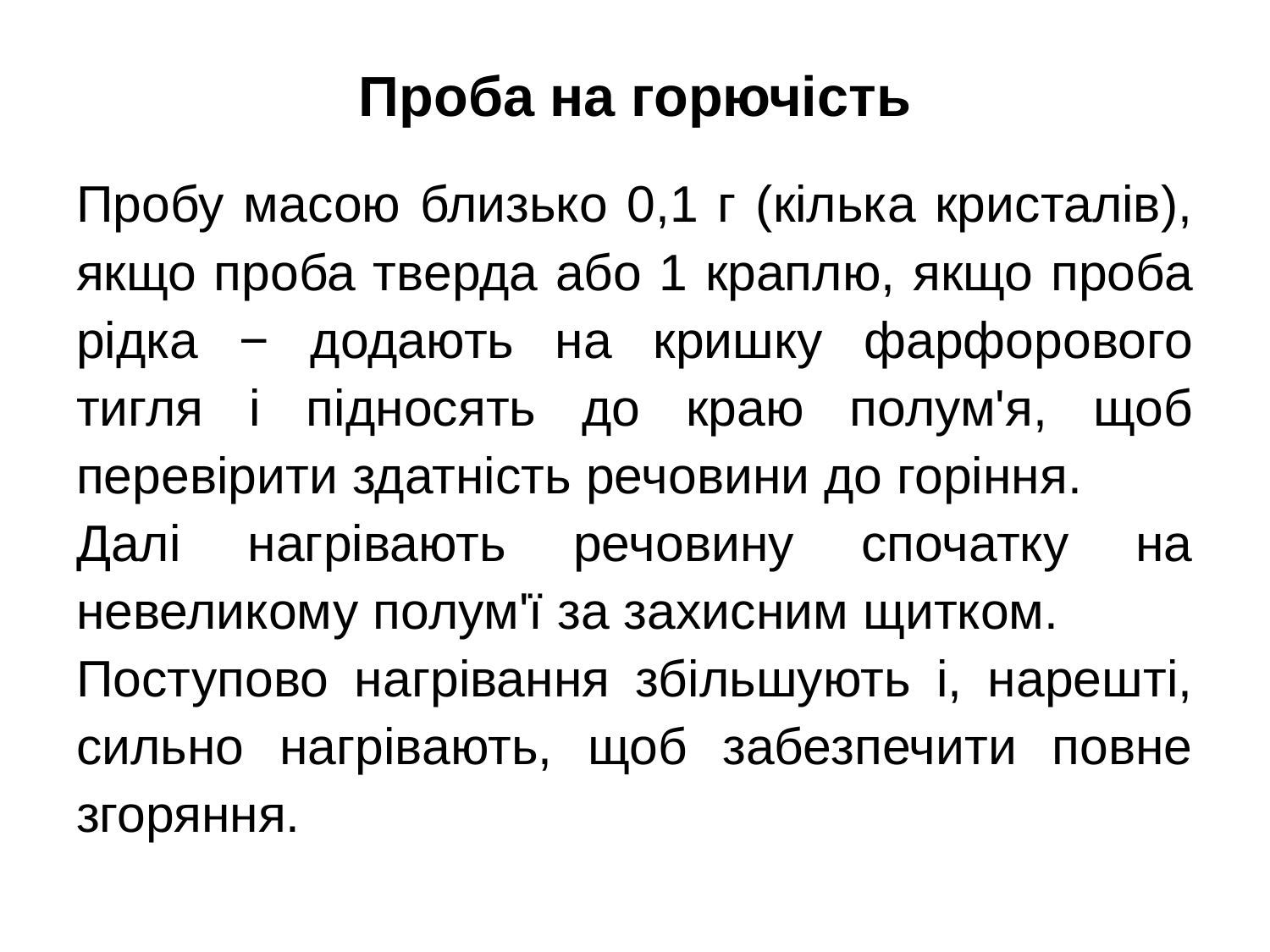

# Проба на горючість
Пробу масою близько 0,1 г (кілька кристалів), якщо проба тверда або 1 краплю, якщо проба рідка − додають на кришку фарфорового тигля і підносять до краю полум'я, щоб перевірити здатність речовини до горіння.
Далі нагрівають речовину спочатку на невеликому полум'ї за захисним щитком.
Поступово нагрівання збільшують і, нарешті, сильно нагрівають, щоб забезпечити повне згоряння.